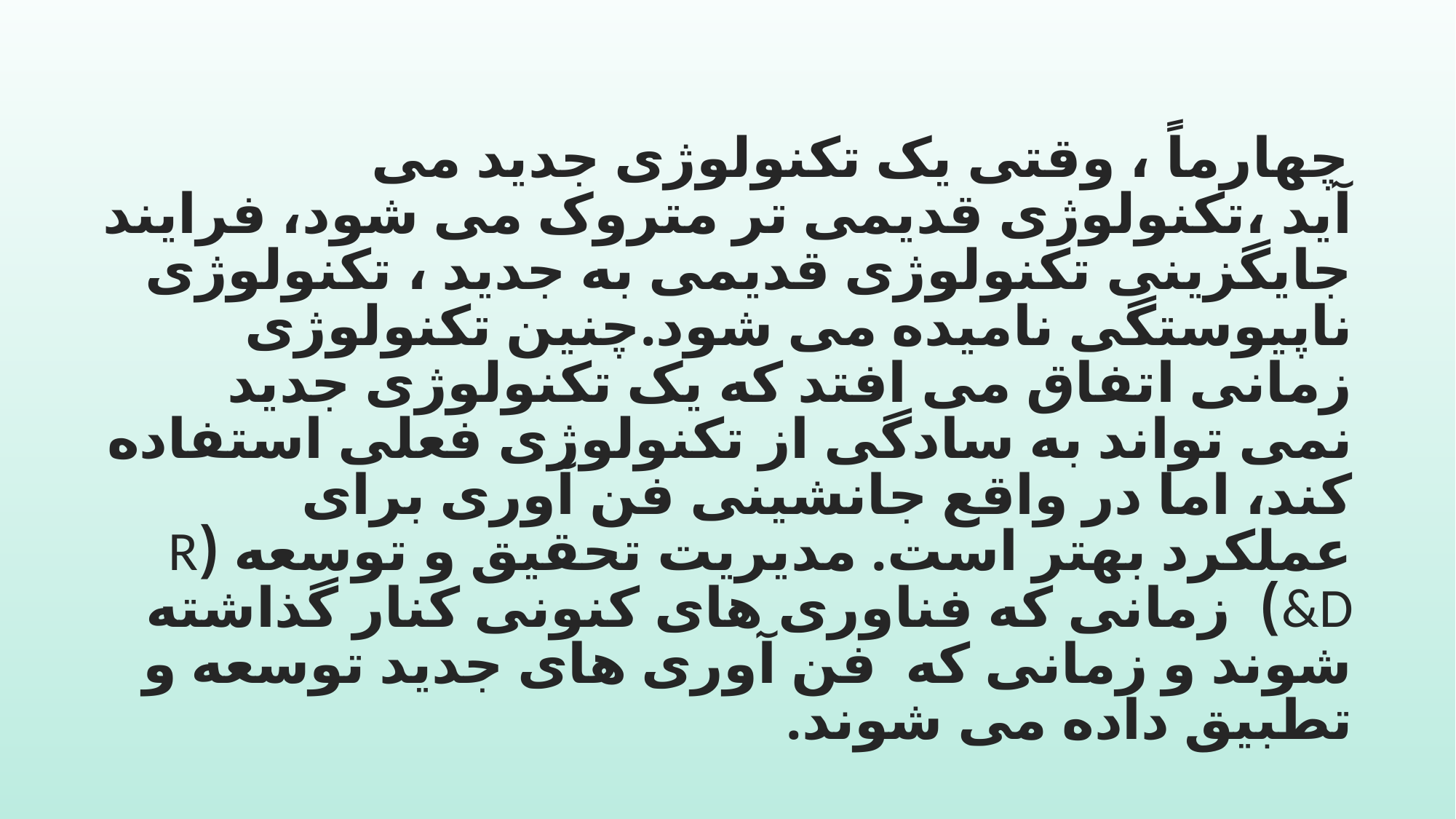

چهارماً ، وقتی یک تکنولوژی جدید می آید ،تکنولوژی قدیمی تر متروک می شود، فرایند جایگزینی تکنولوژی قدیمی به جدید ، تکنولوژی ناپیوستگی نامیده می شود.چنین تکنولوژی زمانی اتفاق می افتد که یک تکنولوژی جدید نمی تواند به سادگی از تکنولوژی فعلی استفاده کند، اما در واقع جانشینی فن آوری برای عملکرد بهتر است. مدیریت تحقیق و توسعه (R &D)  زمانی که فناوری های کنونی کنار گذاشته شوند و زمانی که  فن آوری های جدید توسعه و تطبیق داده می شوند.